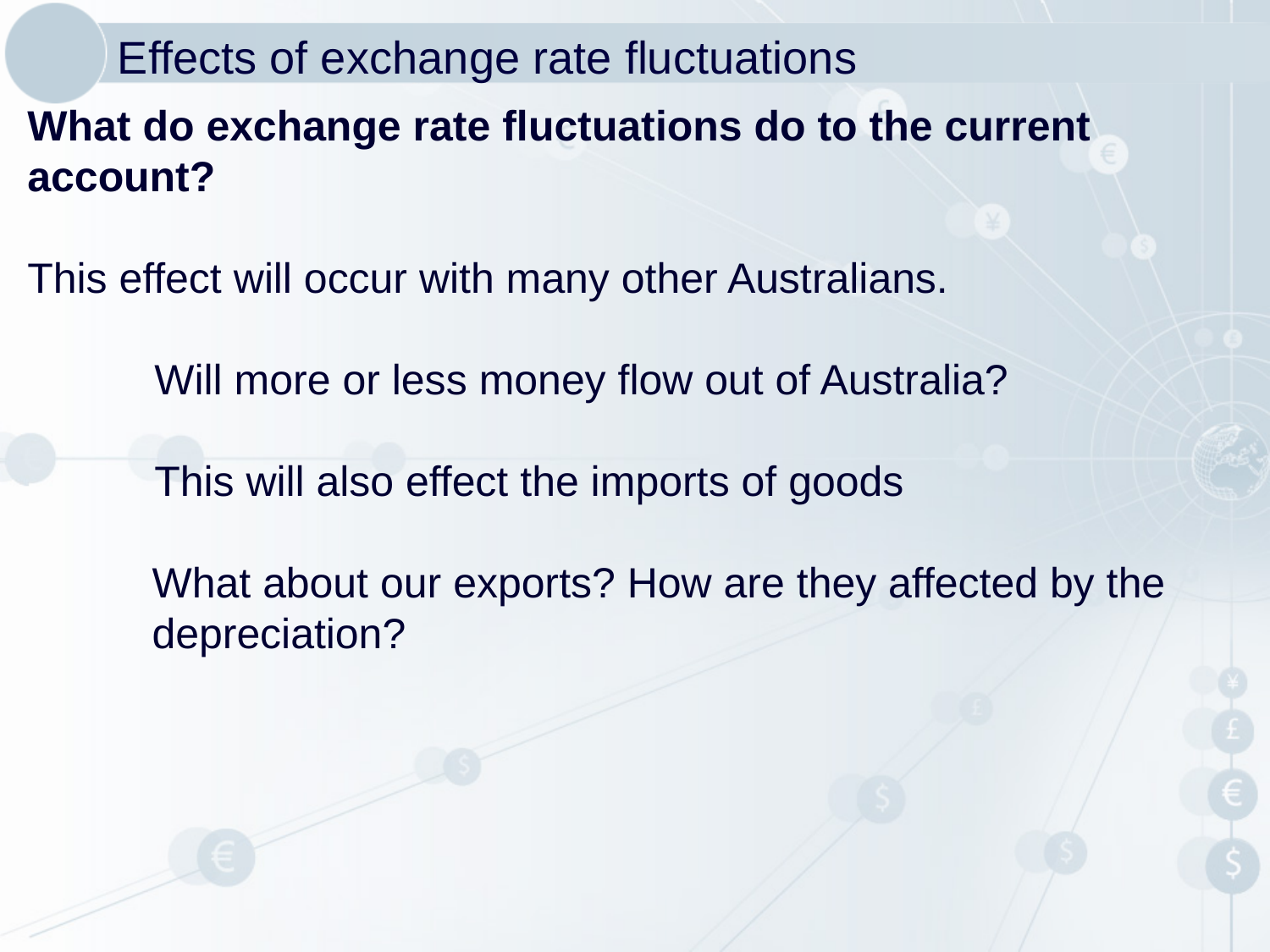

# Effects of exchange rate fluctuations
What do exchange rate fluctuations do to the current account?

This effect will occur with many other Australians.

	Will more or less money flow out of Australia?

	This will also effect the imports of goods

	What about our exports? How are they affected by the depreciation?